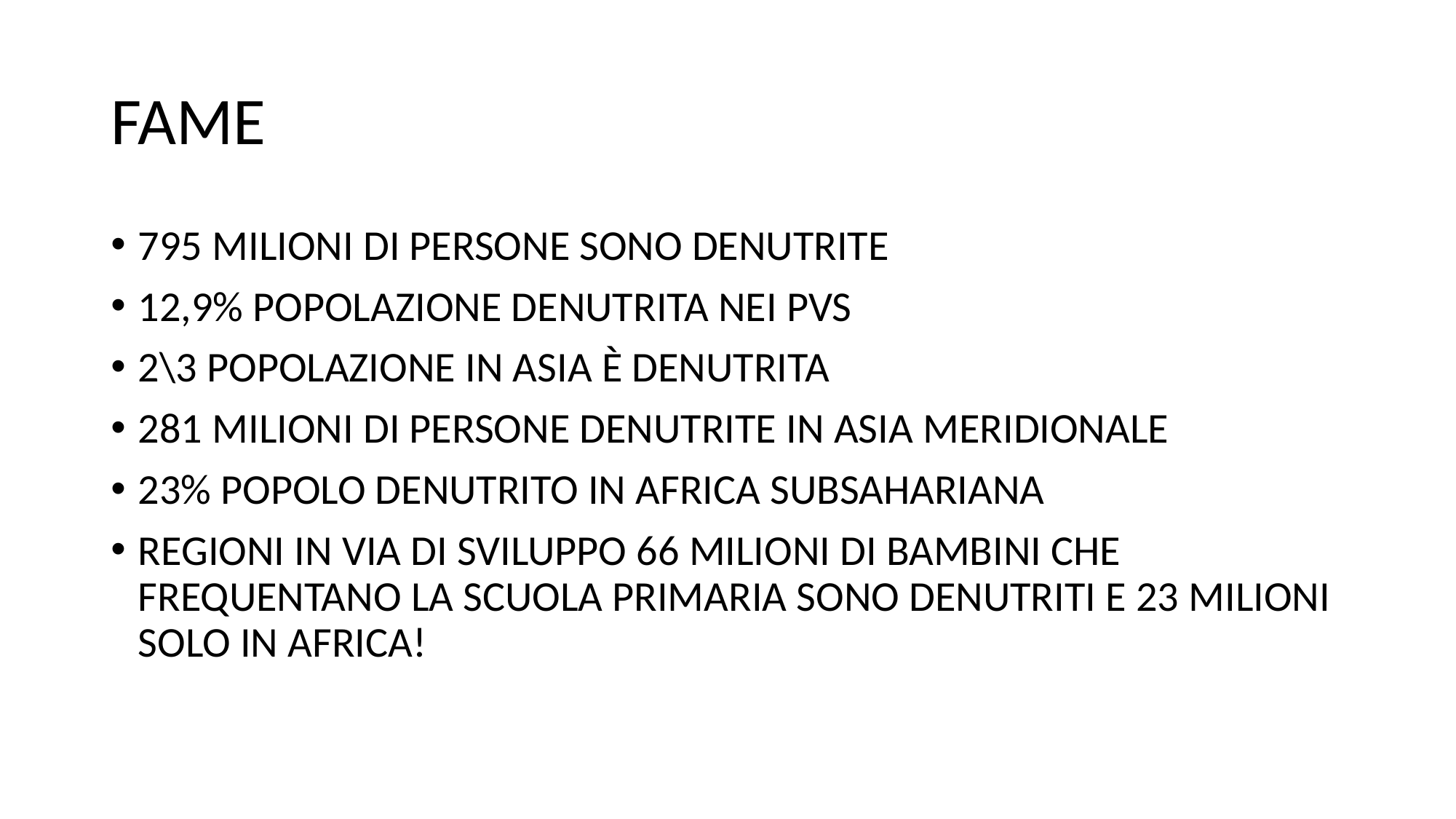

# FAME
795 MILIONI DI PERSONE SONO DENUTRITE
12,9% POPOLAZIONE DENUTRITA NEI PVS
2\3 POPOLAZIONE IN ASIA È DENUTRITA
281 MILIONI DI PERSONE DENUTRITE IN ASIA MERIDIONALE
23% POPOLO DENUTRITO IN AFRICA SUBSAHARIANA
REGIONI IN VIA DI SVILUPPO 66 MILIONI DI BAMBINI CHE FREQUENTANO LA SCUOLA PRIMARIA SONO DENUTRITI E 23 MILIONI SOLO IN AFRICA!